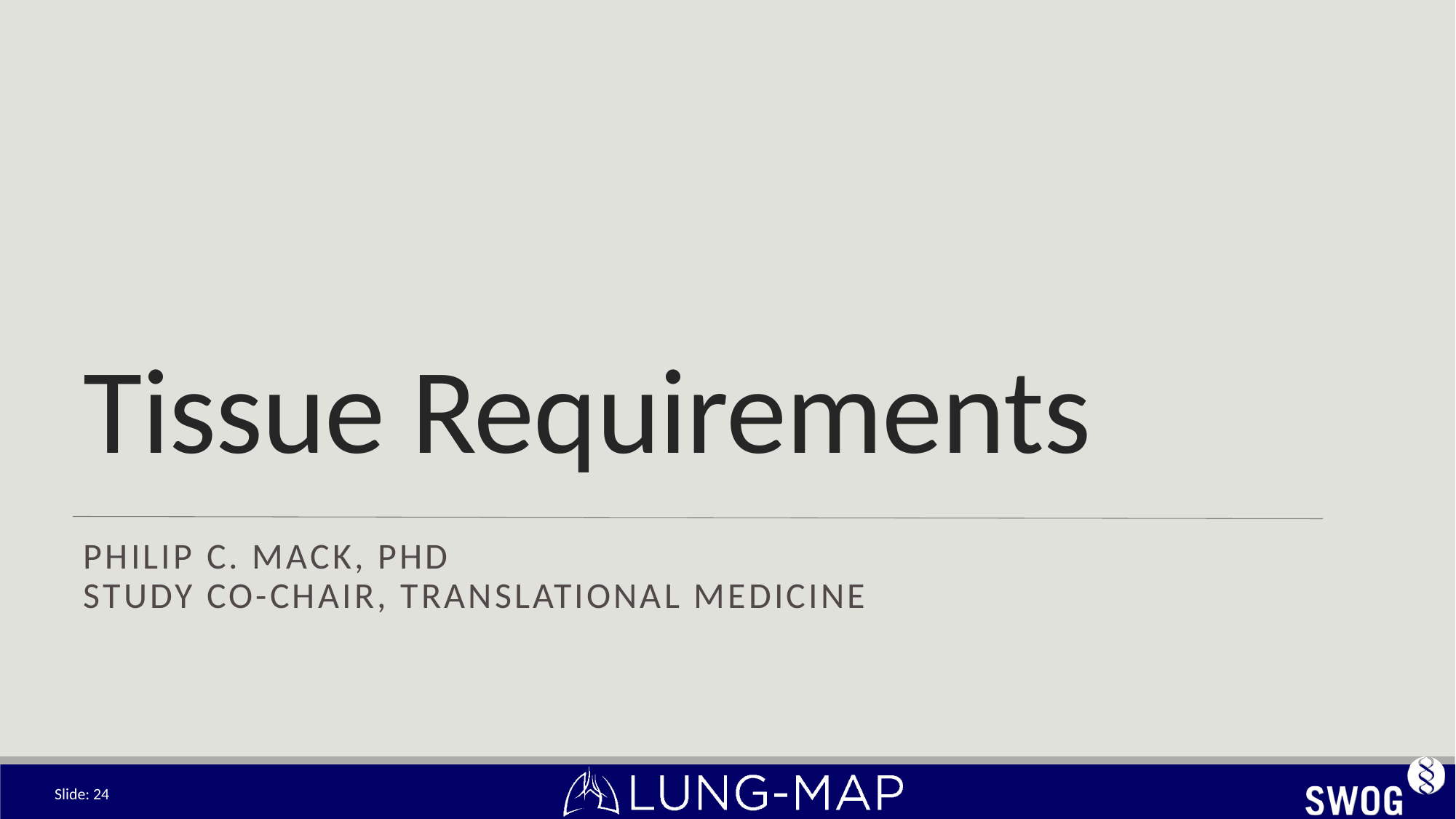

# Tissue Requirements
Philip C. Mack, PhD
Study co-Chair, Translational Medicine
Slide: 24